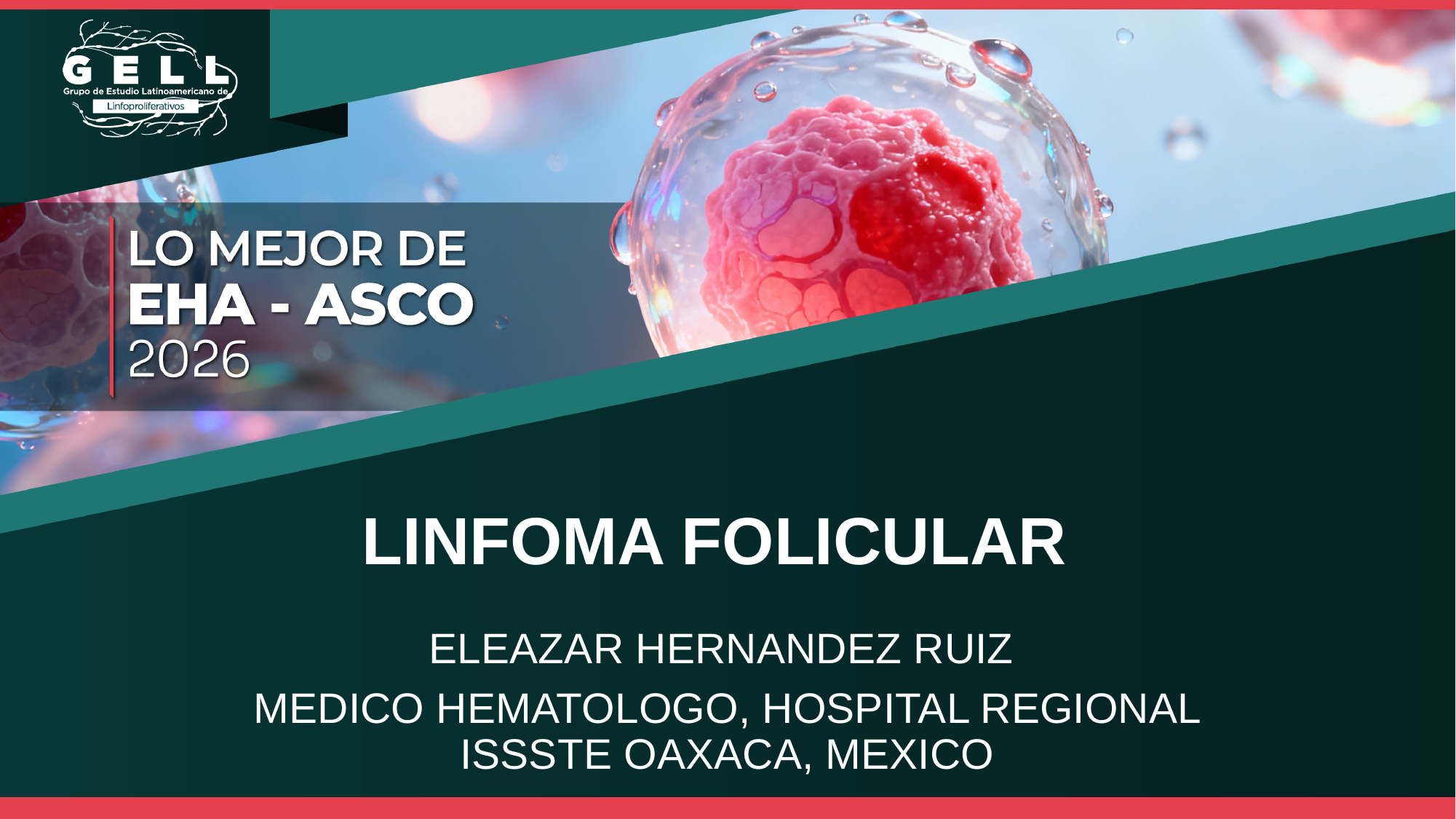

# LINFOMA FOLICULAR
ELEAZAR HERNANDEZ RUIZ
MEDICO HEMATOLOGO, HOSPITAL REGIONAL ISSSTE OAXACA, MEXICO